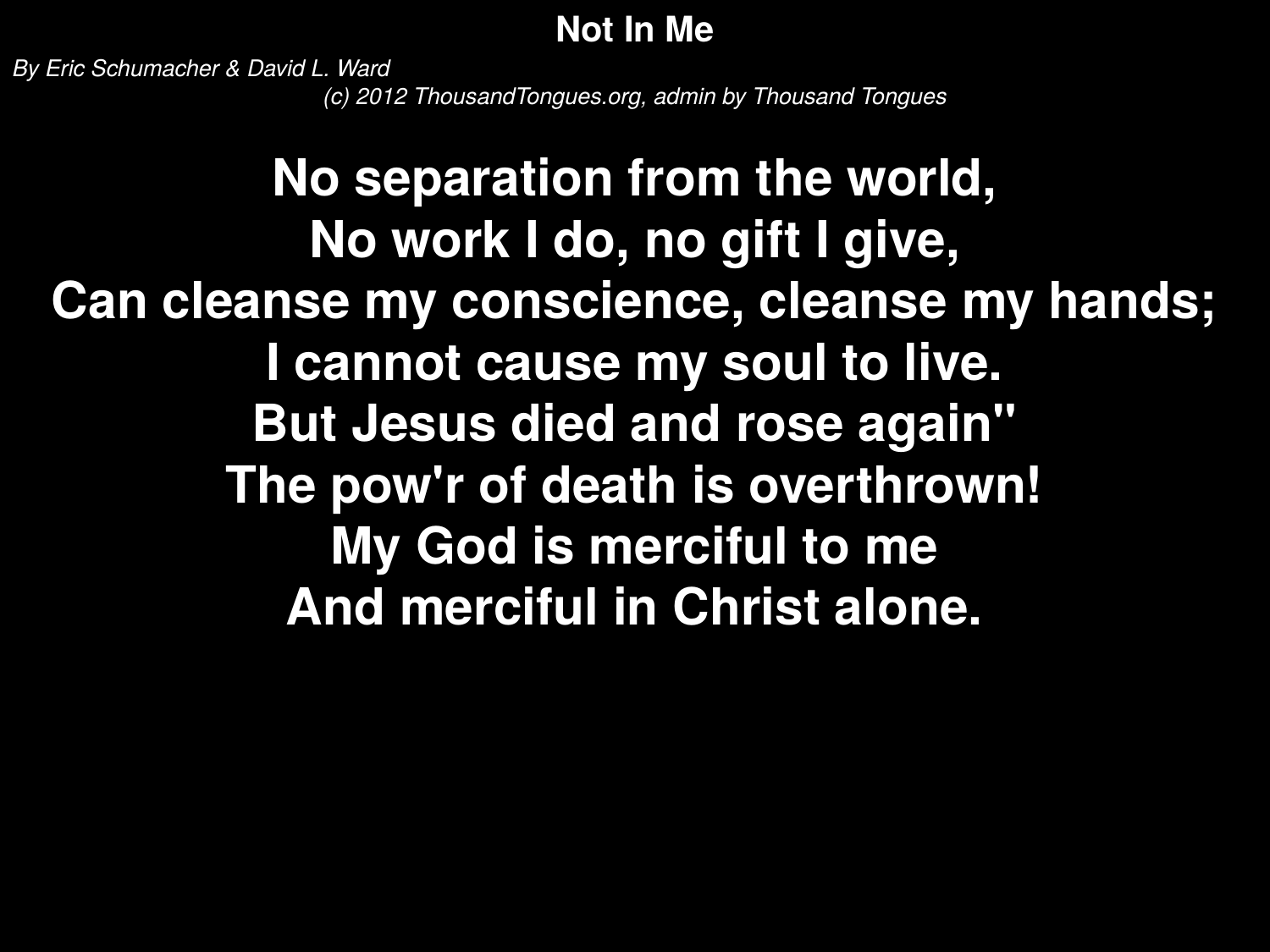

Not In Me
By Eric Schumacher & David L. Ward
(c) 2012 ThousandTongues.org, admin by Thousand Tongues
No separation from the world,
No work I do, no gift I give,
Can cleanse my conscience, cleanse my hands;
I cannot cause my soul to live.
But Jesus died and rose again"
The pow'r of death is overthrown!
My God is merciful to me
And merciful in Christ alone.